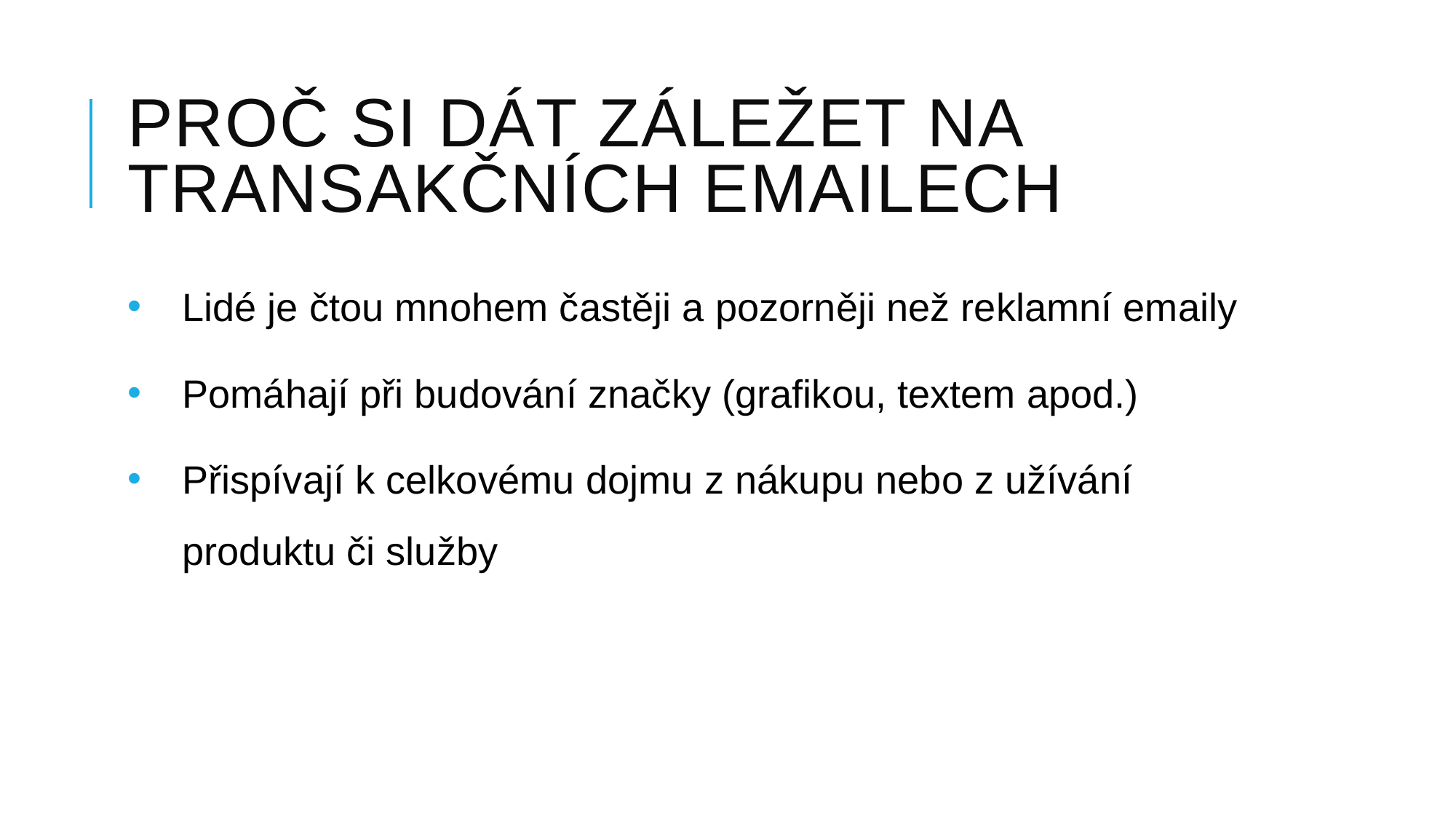

# Proč si dát záležet na transakčních emailech
Lidé je čtou mnohem častěji a pozorněji než reklamní emaily
Pomáhají při budování značky (grafikou, textem apod.)
Přispívají k celkovému dojmu z nákupu nebo z užívání produktu či služby